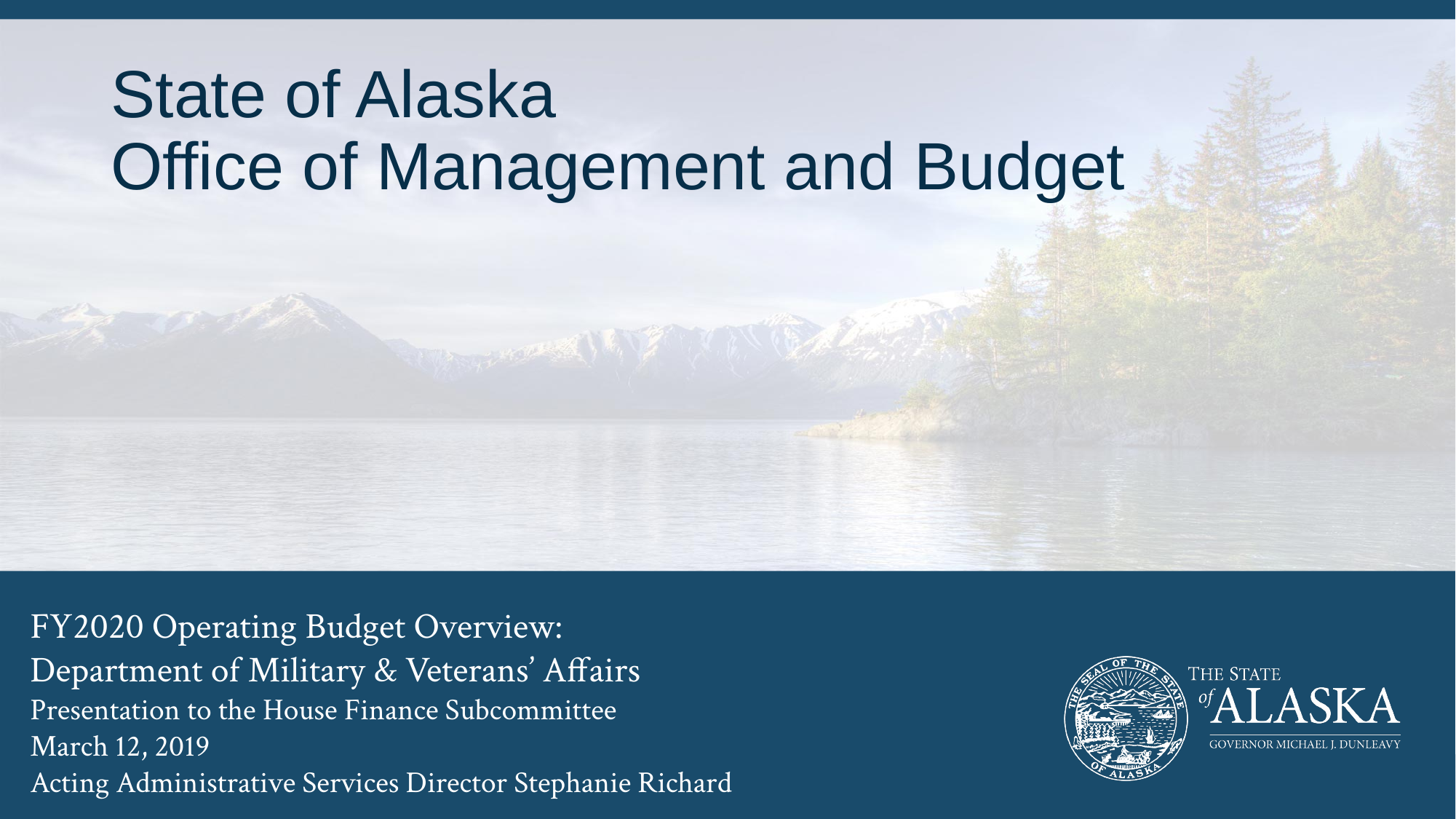

FY2020 Operating Budget Overview:
Department of Military & Veterans’ Affairs
Presentation to the House Finance Subcommittee
March 12, 2019
Acting Administrative Services Director Stephanie Richard